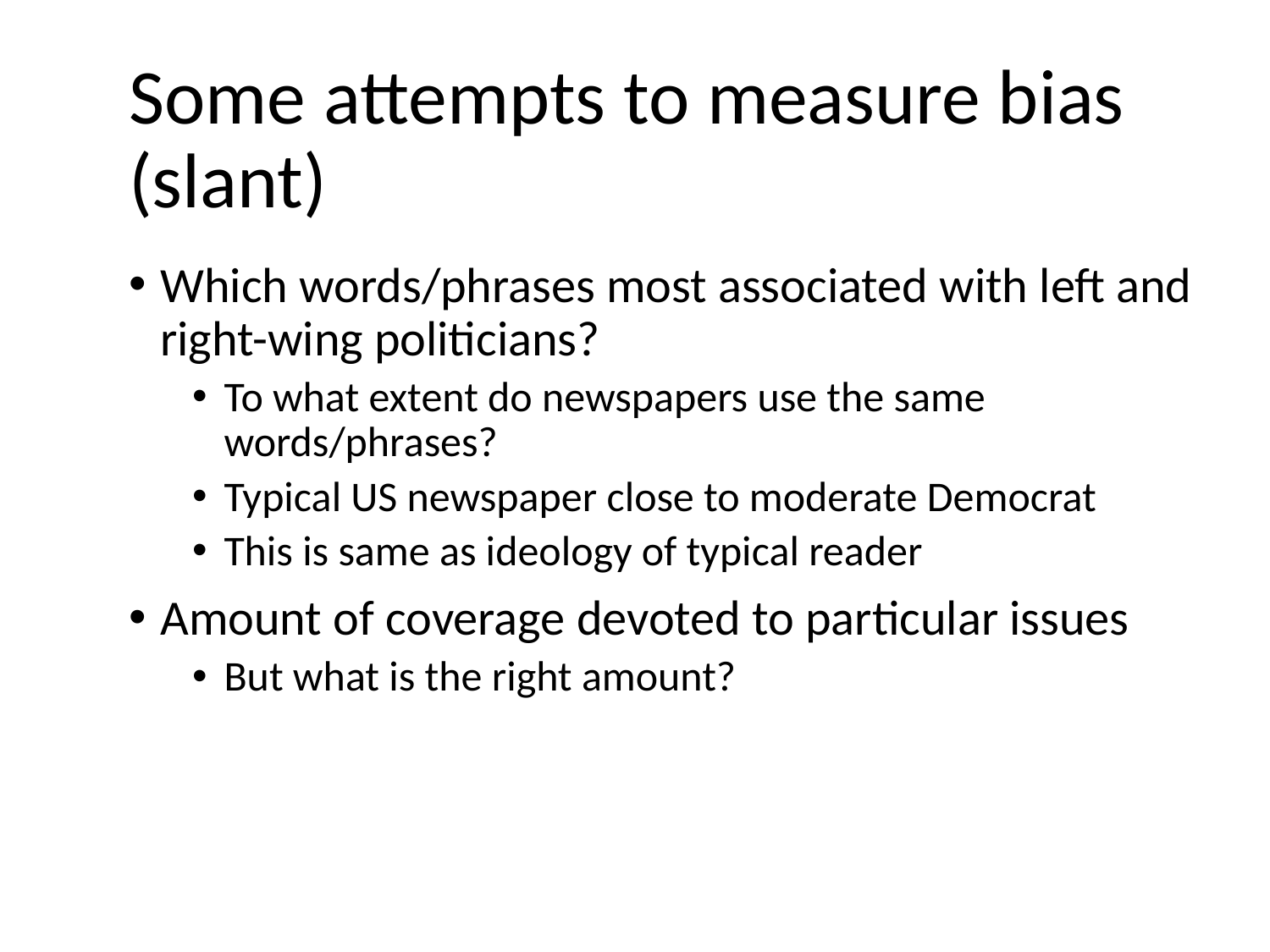

Some attempts to measure bias (slant)
Which words/phrases most associated with left and right-wing politicians?
To what extent do newspapers use the same words/phrases?
Typical US newspaper close to moderate Democrat
This is same as ideology of typical reader
Amount of coverage devoted to particular issues
But what is the right amount?